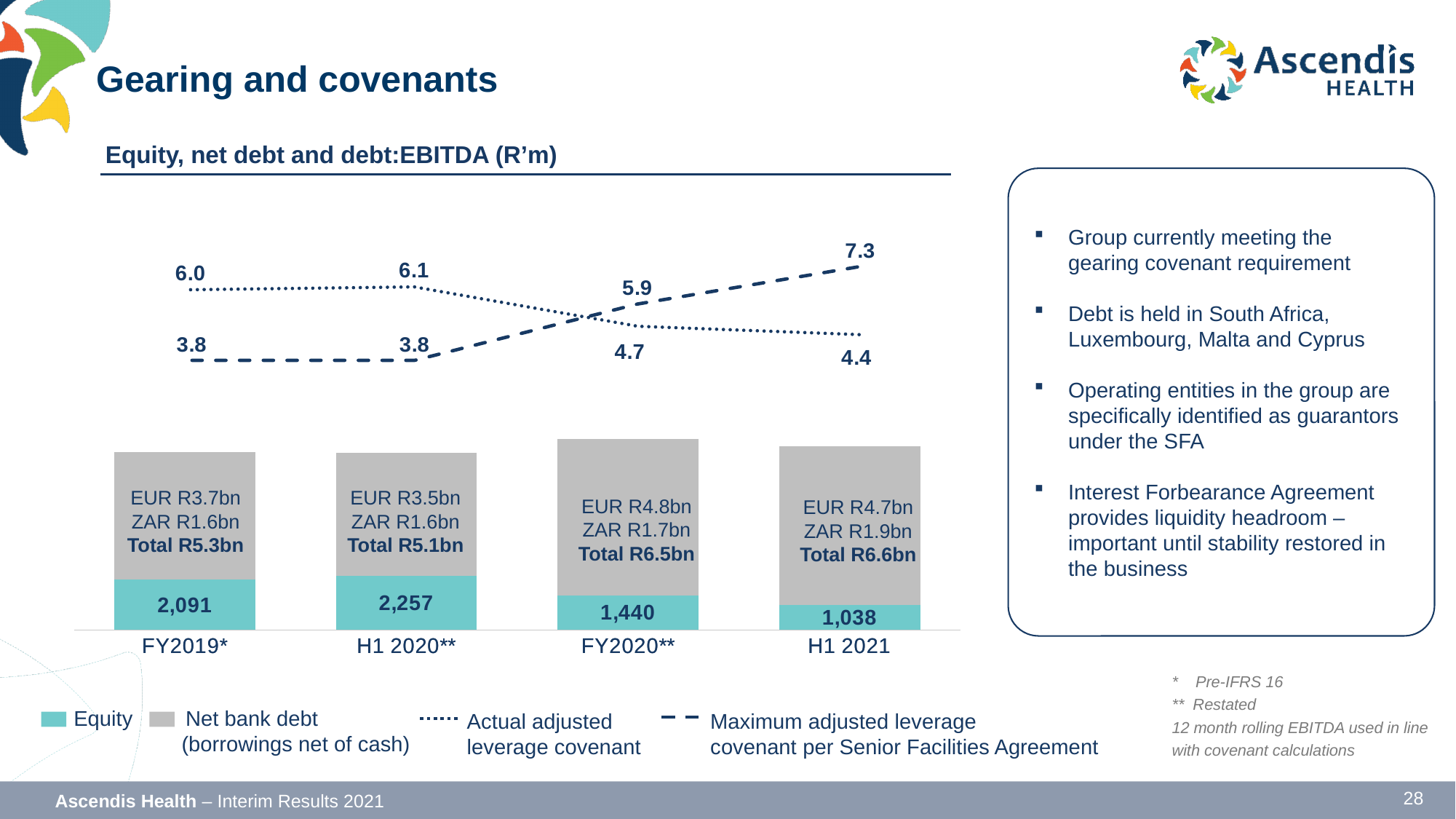

# Gearing and covenants
Equity, net debt and debt:EBITDA (R’m)
Group currently meeting the gearing covenant requirement

Debt is held in South Africa, Luxembourg, Malta and Cyprus

Operating entities in the group are specifically identified as guarantors under the SFA

Interest Forbearance Agreement provides liquidity headroom – important until stability restored in the business

### Chart

| Category | Column2 |
|---|---|
| FY2019 | 3.8 |
| H1 2020 | 3.8 |
| FY2020 | 5.9 |
| H1 2021 | 7.3 |

### Chart

| Category | Column2 |
|---|---|
| FY2019 | 6.0 |
| H1 2020 | 6.1 |
| FY2020 | 4.7 |
| H1 2021 | 4.4 |

[unsupported chart]

EUR R3.5bn
ZAR R1.6bn
Total R5.1bn
EUR R3.7bn
ZAR R1.6bn
Total R5.3bn
EUR R4.8bn
ZAR R1.7bn
Total R6.5bn
EUR R4.7bn
ZAR R1.9bn
Total R6.6bn
*    Pre-IFRS 16
**  Restated
12 month rolling EBITDA used in line with covenant calculations
Equity
Net bank debt
Maximum adjusted leverage
covenant per Senior Facilities Agreement

Actual adjusted leverage covenant
(borrowings net of cash)